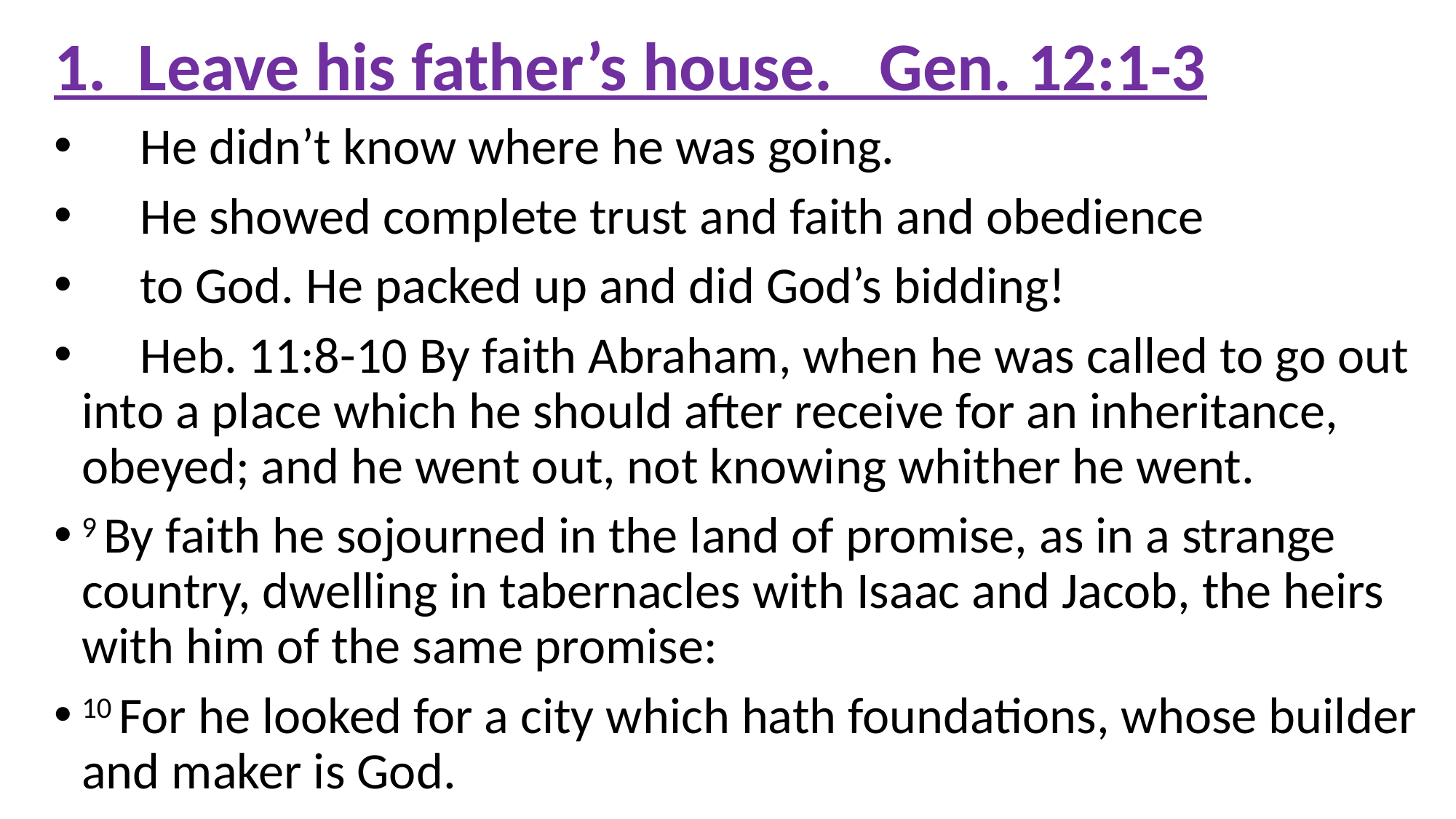

1.  Leave his father’s house.   Gen. 12:1-3
     He didn’t know where he was going.
     He showed complete trust and faith and obedience
     to God. He packed up and did God’s bidding!
     Heb. 11:8-10 By faith Abraham, when he was called to go out into a place which he should after receive for an inheritance, obeyed; and he went out, not knowing whither he went.
9 By faith he sojourned in the land of promise, as in a strange country, dwelling in tabernacles with Isaac and Jacob, the heirs with him of the same promise:
10 For he looked for a city which hath foundations, whose builder and maker is God.